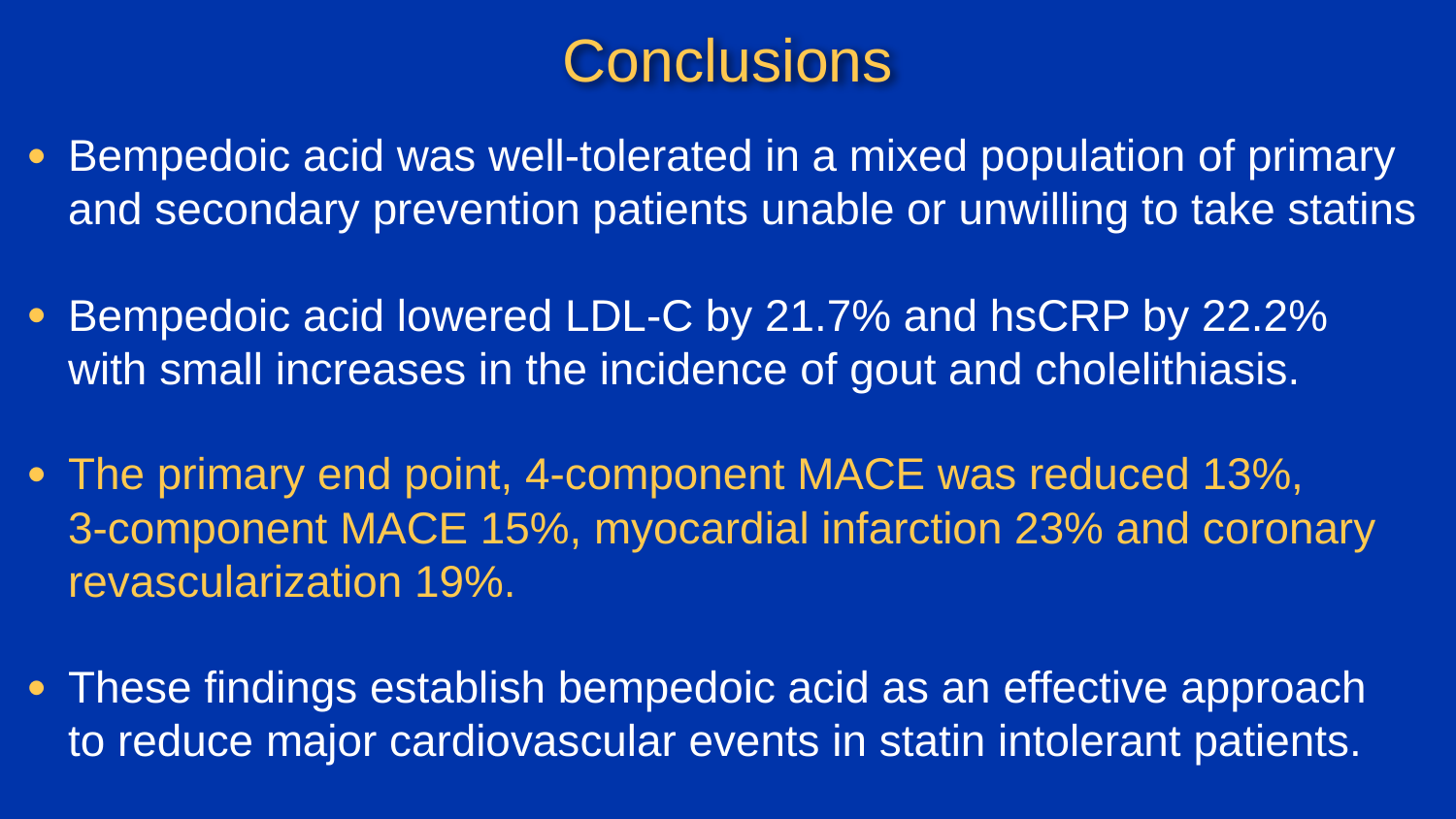

# Conclusions
Bempedoic acid was well-tolerated in a mixed population of primary and secondary prevention patients unable or unwilling to take statins
Bempedoic acid lowered LDL-C by 21.7% and hsCRP by 22.2%
with small increases in the incidence of gout and cholelithiasis.
The primary end point, 4-component MACE was reduced 13%,
3-component MACE 15%, myocardial infarction 23% and coronary revascularization 19%.
These findings establish bempedoic acid as an effective approach
to reduce major cardiovascular events in statin intolerant patients.